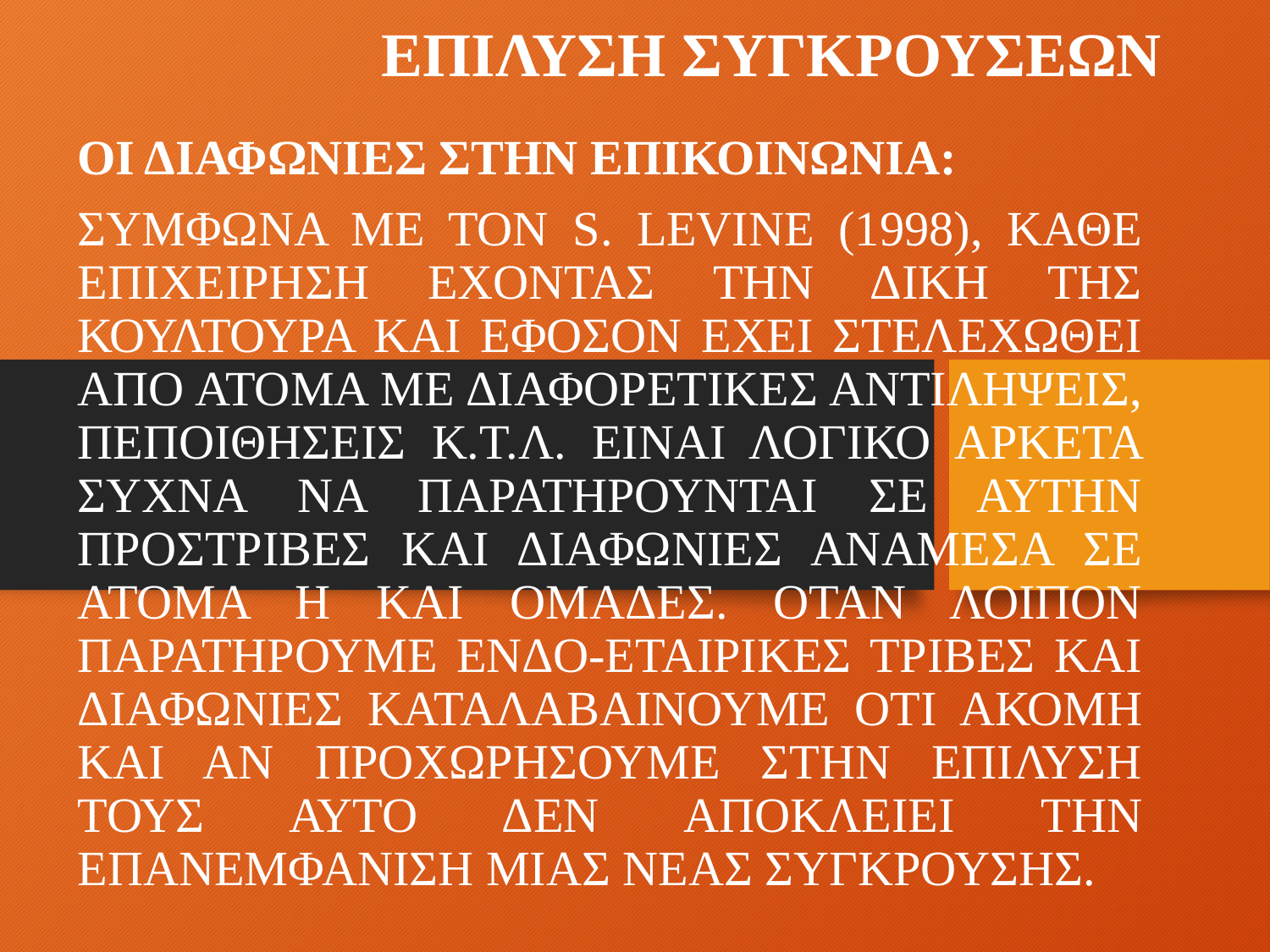

# ΕΠΙΛΥΣΗ ΣΥΓΚΡΟΥΣΕΩΝ
ΟΙ ΔΙΑΦΩΝΙΕΣ ΣΤΗΝ ΕΠΙΚΟΙΝΩΝΙΑ:
ΣΥΜΦΩΝΑ ΜΕ ΤΟΝ S. LEVINE (1998), ΚΑΘΕ ΕΠΙΧΕΙΡΗΣΗ ΕΧΟΝΤΑΣ ΤΗΝ ΔΙΚΗ ΤΗΣ ΚΟΥΛΤΟΥΡΑ ΚΑΙ ΕΦΟΣΟΝ ΕΧΕΙ ΣΤΕΛΕΧΩΘΕΙ ΑΠΟ ΑΤΟΜΑ ΜΕ ΔΙΑΦΟΡΕΤΙΚΕΣ ΑΝΤΙΛΗΨΕΙΣ, ΠΕΠΟΙΘΗΣΕΙΣ Κ.Τ.Λ. ΕΙΝΑΙ ΛΟΓΙΚΟ ΑΡΚΕΤΑ ΣΥΧΝΑ ΝΑ ΠΑΡΑΤΗΡΟΥΝΤΑΙ ΣΕ ΑΥΤΗΝ ΠΡΟΣΤΡΙΒΕΣ ΚΑΙ ΔΙΑΦΩΝΙΕΣ ΑΝΑΜΕΣΑ ΣΕ ΑΤΟΜΑ Η ΚΑΙ ΟΜΑΔΕΣ. ΟΤΑΝ ΛΟΙΠΟΝ ΠΑΡΑΤΗΡΟΥΜΕ ΕΝΔΟ-ΕΤΑΙΡΙΚΕΣ ΤΡΙΒΕΣ ΚΑΙ ΔΙΑΦΩΝΙΕΣ ΚΑΤΑΛΑΒΑΙΝΟΥΜΕ ΟΤΙ ΑΚΟΜΗ ΚΑΙ ΑΝ ΠΡΟΧΩΡΗΣΟΥΜΕ ΣΤΗΝ ΕΠΙΛΥΣΗ ΤΟΥΣ ΑΥΤΟ ΔΕΝ ΑΠΟΚΛΕΙΕΙ ΤΗΝ ΕΠΑΝΕΜΦΑΝΙΣΗ ΜΙΑΣ ΝΕΑΣ ΣΥΓΚΡΟΥΣΗΣ.